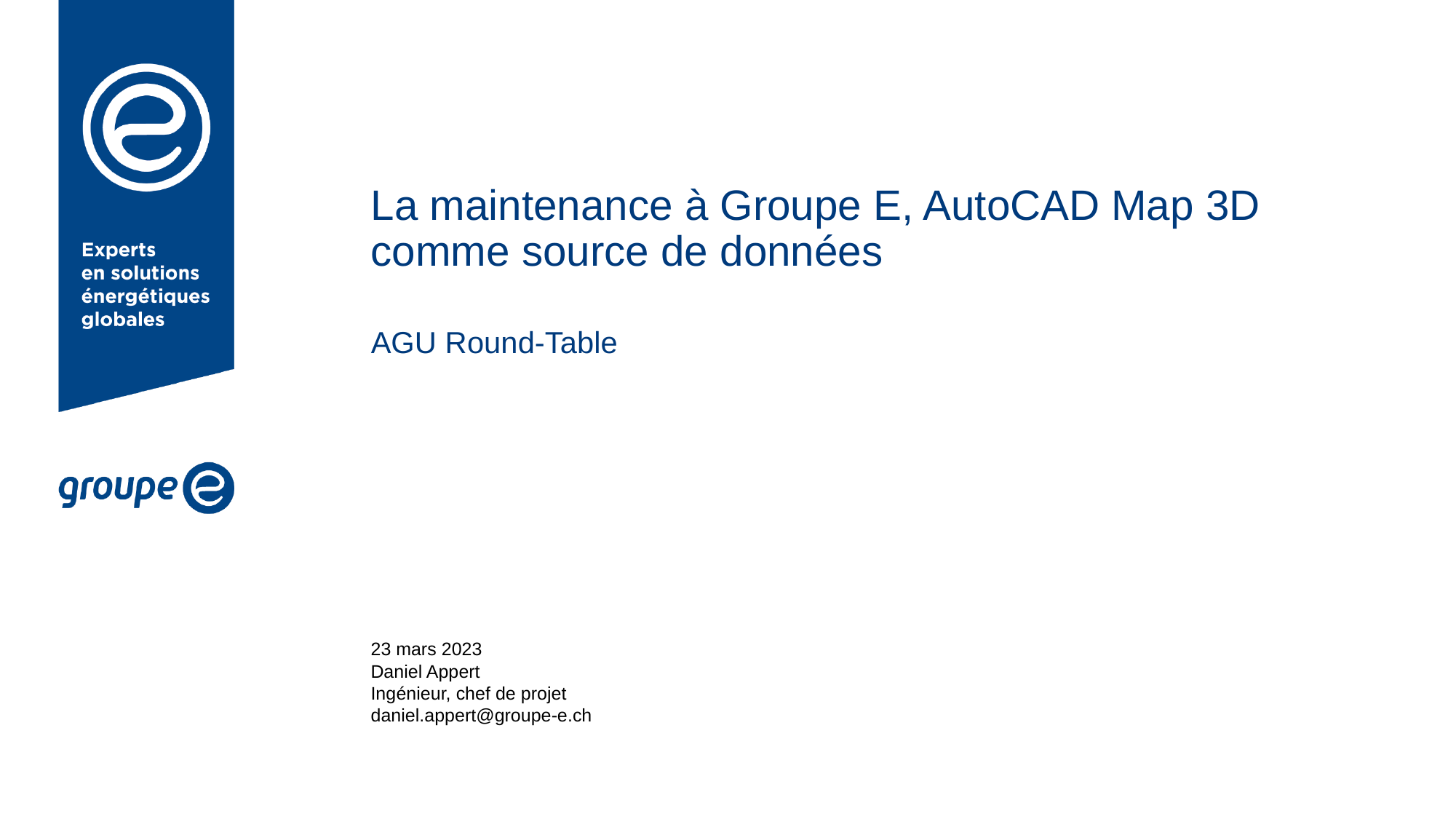

# La maintenance à Groupe E, AutoCAD Map 3D comme source de données
AGU Round-Table
23 mars 2023
Daniel Appert
Ingénieur, chef de projet
daniel.appert@groupe-e.ch